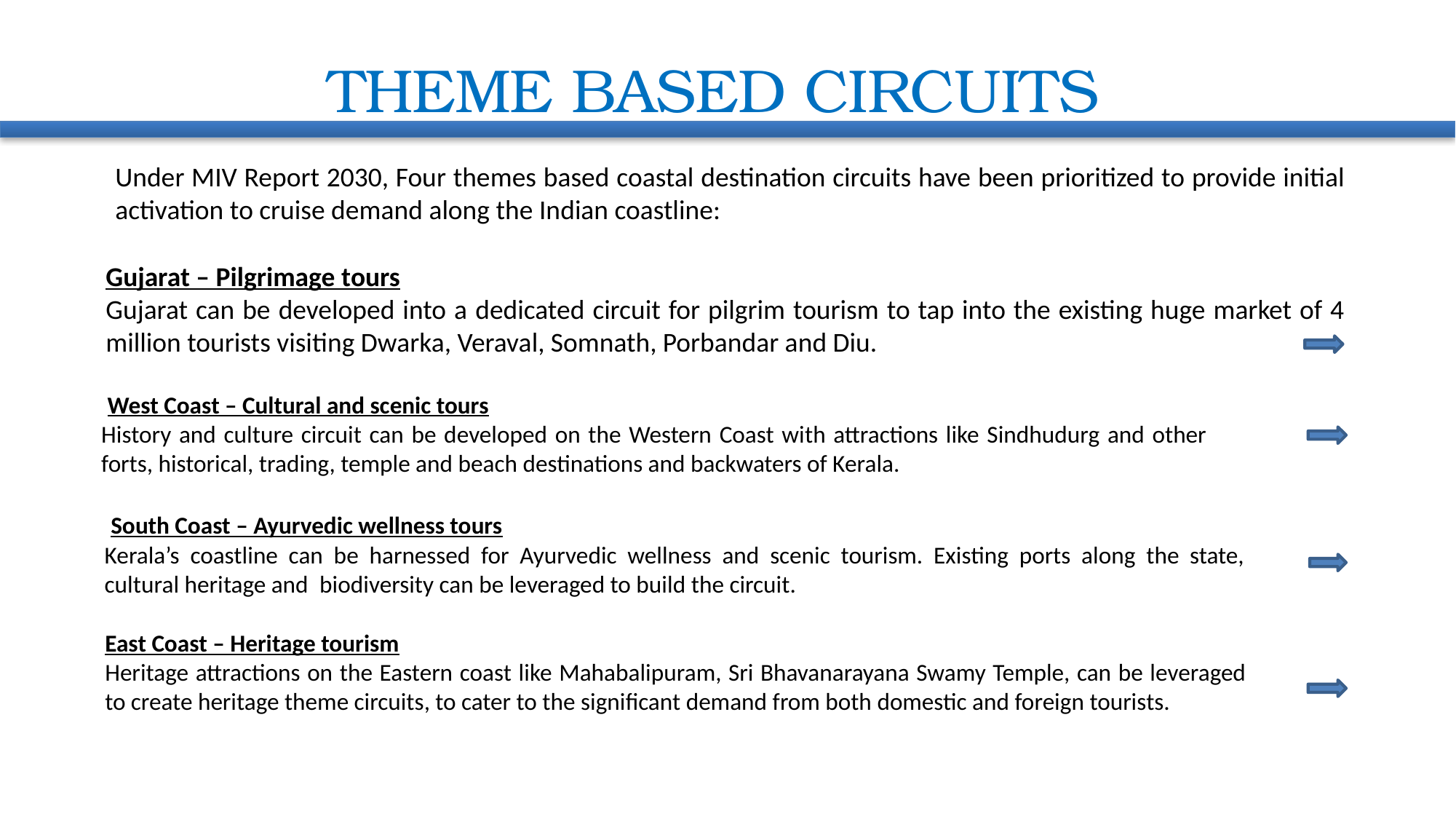

THEME BASED CIRCUITS

Under MIV Report 2030, Four themes based coastal destination circuits have been prioritized to provide initial activation to cruise demand along the Indian coastline:
Gujarat – Pilgrimage tours
Gujarat can be developed into a dedicated circuit for pilgrim tourism to tap into the existing huge market of 4 million tourists visiting Dwarka, Veraval, Somnath, Porbandar and Diu.

 West Coast – Cultural and scenic tours
History and culture circuit can be developed on the Western Coast with attractions like Sindhudurg and other forts, historical, trading, temple and beach destinations and backwaters of Kerala.

 South Coast – Ayurvedic wellness tours
Kerala’s coastline can be harnessed for Ayurvedic wellness and scenic tourism. Existing ports along the state, cultural heritage and  biodiversity can be leveraged to build the circuit.

East Coast – Heritage tourism
Heritage attractions on the Eastern coast like Mahabalipuram, Sri Bhavanarayana Swamy Temple, can be leveraged to create heritage theme circuits, to cater to the significant demand from both domestic and foreign tourists.